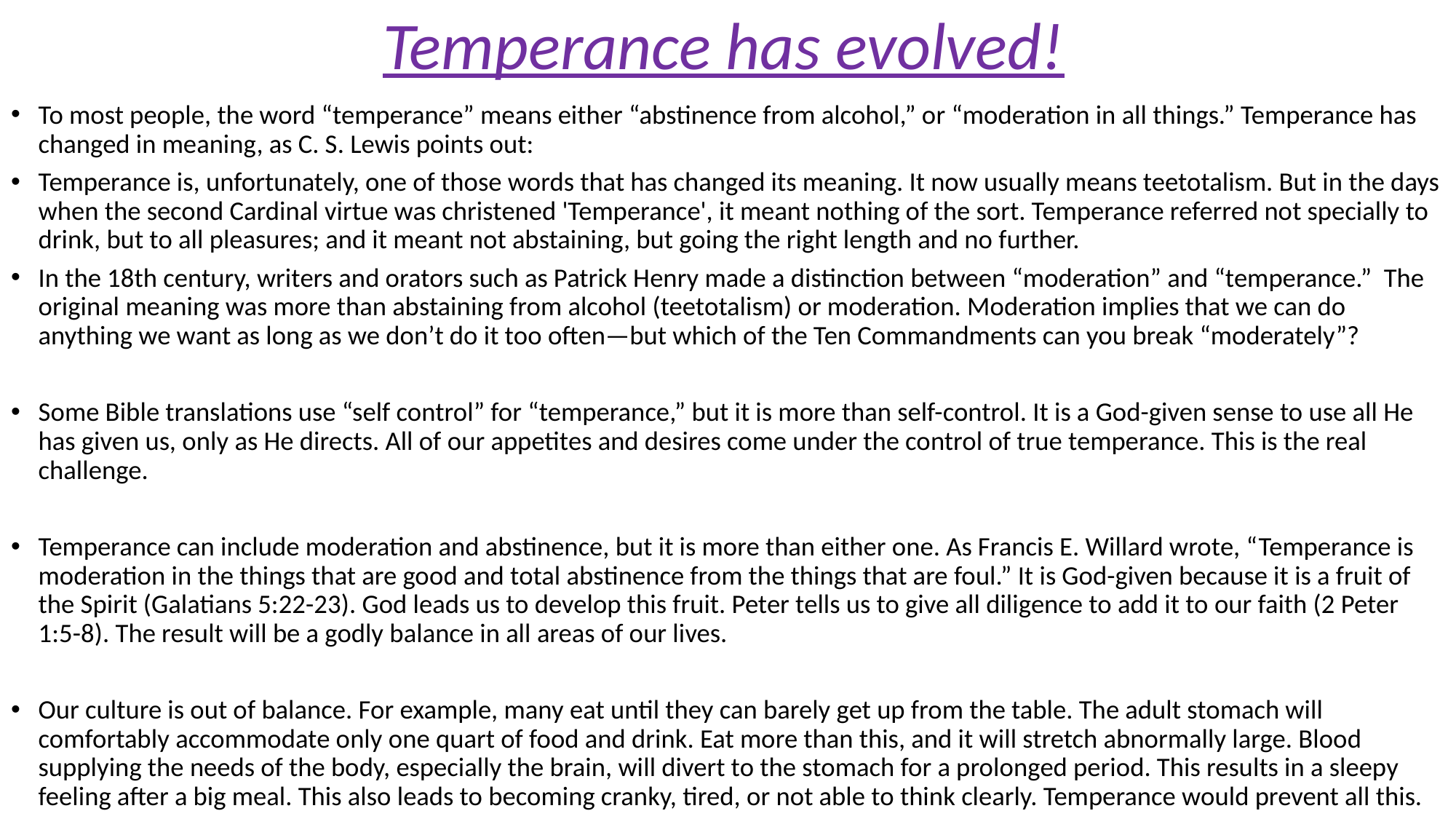

# Temperance has evolved!
To most people, the word “temperance” means either “abstinence from alcohol,” or “moderation in all things.” Temperance has changed in meaning, as C. S. Lewis points out:
Temperance is, unfortunately, one of those words that has changed its meaning. It now usually means teetotalism. But in the days when the second Cardinal virtue was christened 'Temperance', it meant nothing of the sort. Temperance referred not specially to drink, but to all pleasures; and it meant not abstaining, but going the right length and no further.
In the 18th century, writers and orators such as Patrick Henry made a distinction between “moderation” and “temperance.”  The original meaning was more than abstaining from alcohol (teetotalism) or moderation. Moderation implies that we can do anything we want as long as we don’t do it too often—but which of the Ten Commandments can you break “moderately”?

Some Bible translations use “self control” for “temperance,” but it is more than self-control. It is a God-given sense to use all He has given us, only as He directs. All of our appetites and desires come under the control of true temperance. This is the real challenge.

Temperance can include moderation and abstinence, but it is more than either one. As Francis E. Willard wrote, “Temperance is moderation in the things that are good and total abstinence from the things that are foul.” It is God-given because it is a fruit of the Spirit (Galatians 5:22-23). God leads us to develop this fruit. Peter tells us to give all diligence to add it to our faith (2 Peter 1:5-8). The result will be a godly balance in all areas of our lives.

Our culture is out of balance. For example, many eat until they can barely get up from the table. The adult stomach will comfortably accommodate only one quart of food and drink. Eat more than this, and it will stretch abnormally large. Blood supplying the needs of the body, especially the brain, will divert to the stomach for a prolonged period. This results in a sleepy feeling after a big meal. This also leads to becoming cranky, tired, or not able to think clearly. Temperance would prevent all this.